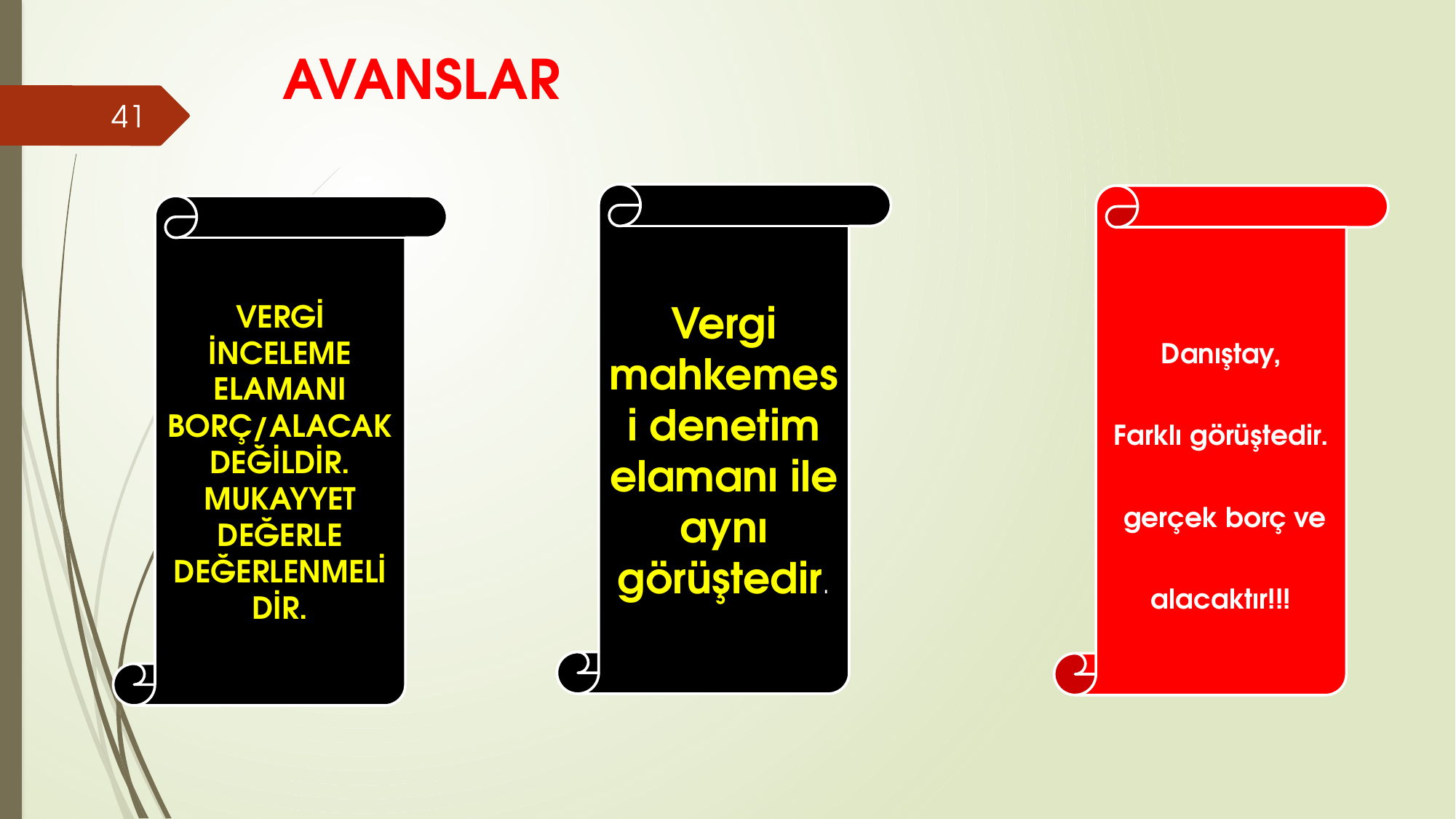

# AVANSLAR
41
Vergi mahkemesi denetim elamanı ile aynı görüştedir.
Danıştay,
Farklı görüştedir.
 gerçek borç ve alacaktır!!!
VERGİ İNCELEME ELAMANI BORÇ/ALACAK DEĞİLDİR. MUKAYYET DEĞERLE DEĞERLENMELİDİR.